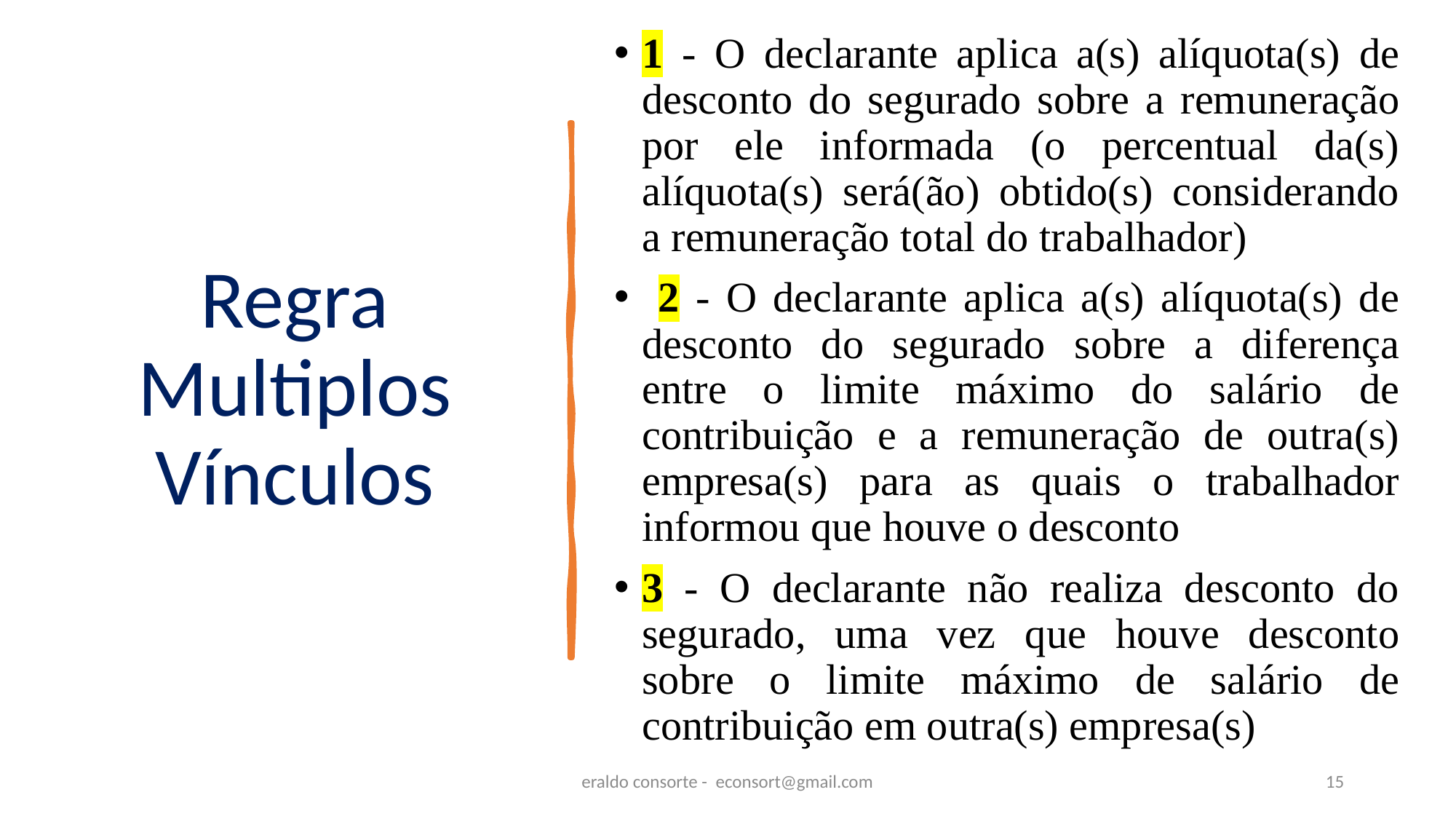

# Regra Multiplos Vínculos
1 - O declarante aplica a(s) alíquota(s) de desconto do segurado sobre a remuneração por ele informada (o percentual da(s) alíquota(s) será(ão) obtido(s) considerando a remuneração total do trabalhador)
 2 - O declarante aplica a(s) alíquota(s) de desconto do segurado sobre a diferença entre o limite máximo do salário de contribuição e a remuneração de outra(s) empresa(s) para as quais o trabalhador informou que houve o desconto
3 - O declarante não realiza desconto do segurado, uma vez que houve desconto sobre o limite máximo de salário de contribuição em outra(s) empresa(s)

eraldo consorte -  econsort@gmail.com
15